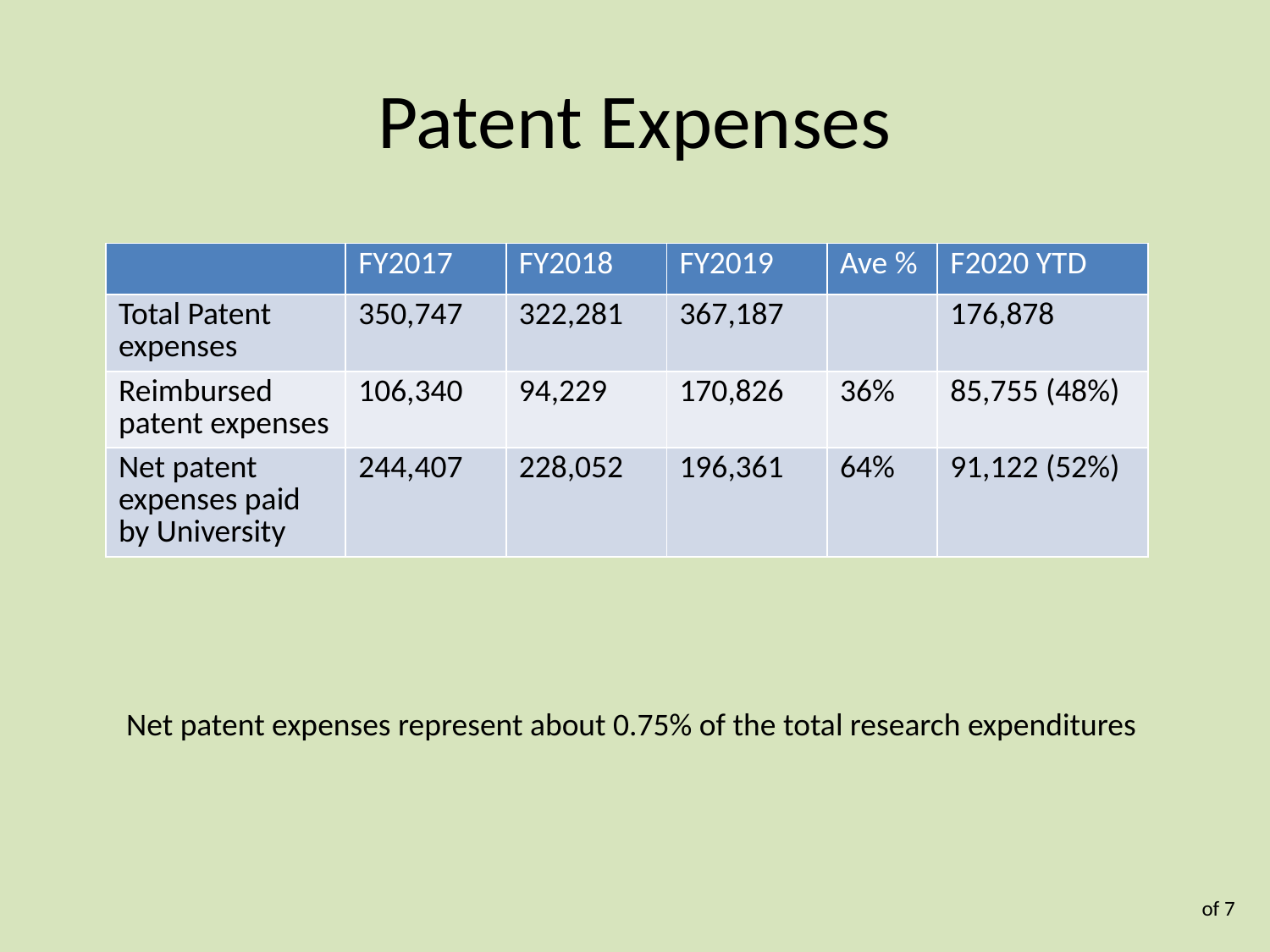

# Patent Expenses
|  | FY2017 | FY2018 | FY2019 | Ave % | F2020 YTD |
| --- | --- | --- | --- | --- | --- |
| Total Patent expenses | 350,747 | 322,281 | 367,187 |  | 176,878 |
| Reimbursed patent expenses | 106,340 | 94,229 | 170,826 | 36% | 85,755 (48%) |
| Net patent expenses paid by University | 244,407 | 228,052 | 196,361 | 64% | 91,122 (52%) |
Net patent expenses represent about 0.75% of the total research expenditures